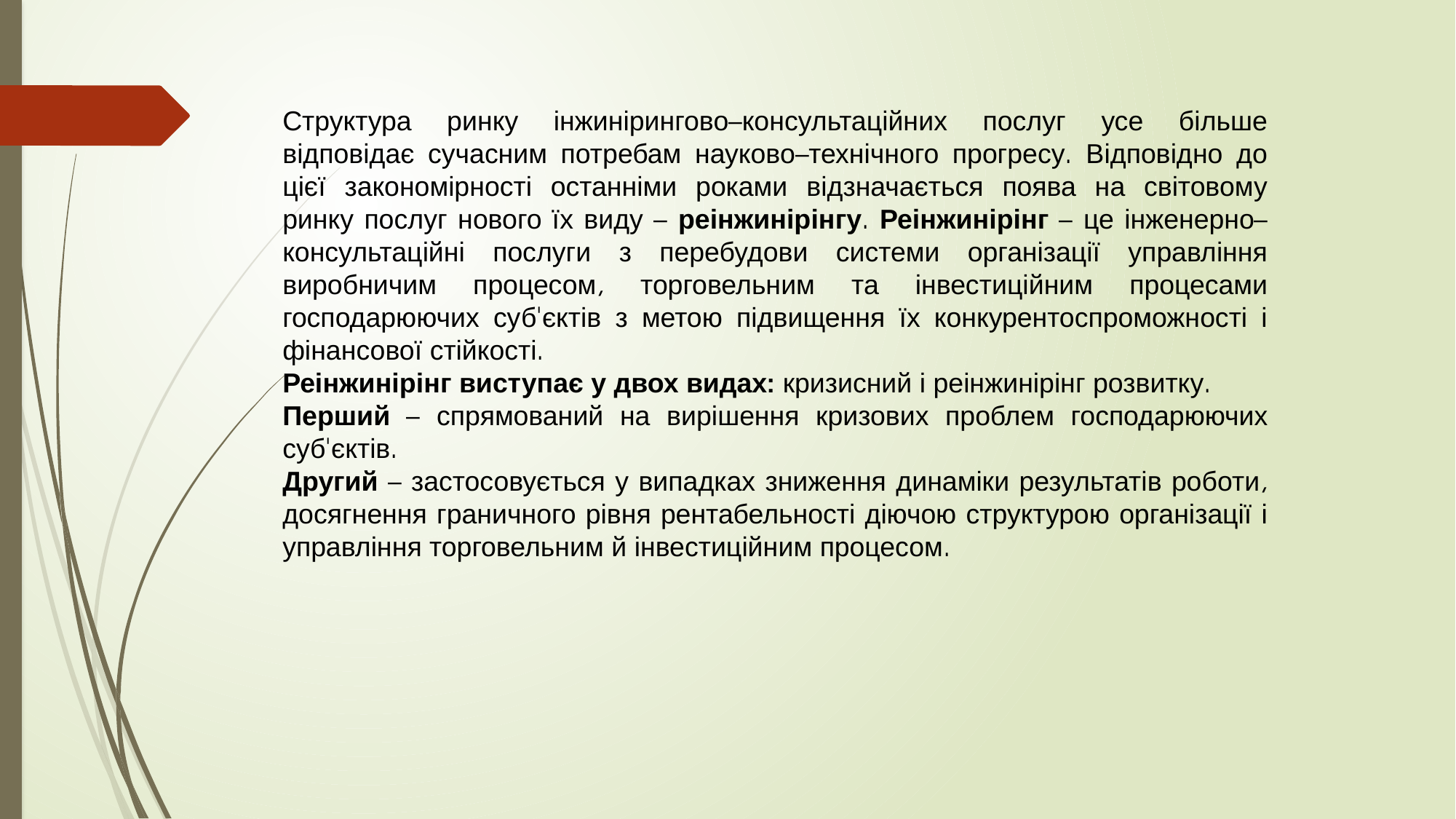

Структура ринку інжинірингово–консультаційних послуг усе більше відповідає сучасним потребам науково–технічного прогресу. Відповідно до цієї закономірності останніми роками відзначається поява на світовому ринку послуг нового їх виду – реінжинірінгу. Реінжинірінг – це інженерно–консультаційні послуги з перебудови системи організації управління виробничим процесом, торговельним та інвестиційним процесами господарюючих суб'єктів з метою підвищення їх конкурентоспроможності і фінансової стійкості.
Реінжинірінг виступає у двох видах: кризисний і реінжинірінг розвитку.
Перший – спрямований на вирішення кризових проблем господарюючих суб'єктів.
Другий – застосовується у випадках зниження динаміки результатів роботи, досягнення граничного рівня рентабельності діючою структурою організації і управління торговельним й інвестиційним процесом.